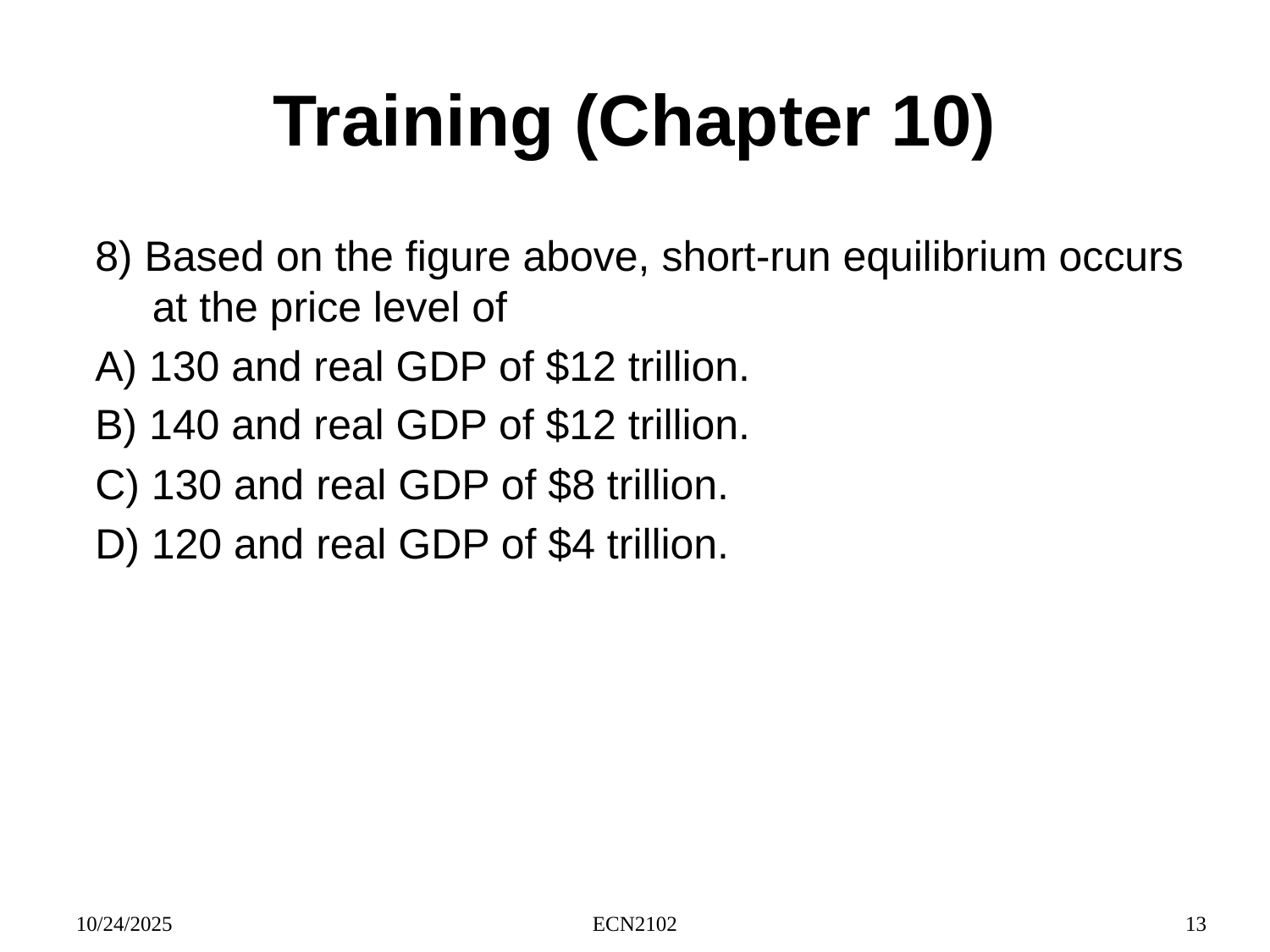

# Training (Chapter 10)
8) Based on the figure above, short-run equilibrium occurs at the price level of
A) 130 and real GDP of $12 trillion.
B) 140 and real GDP of $12 trillion.
C) 130 and real GDP of $8 trillion.
D) 120 and real GDP of $4 trillion.

10/24/2025
ECN2102
13